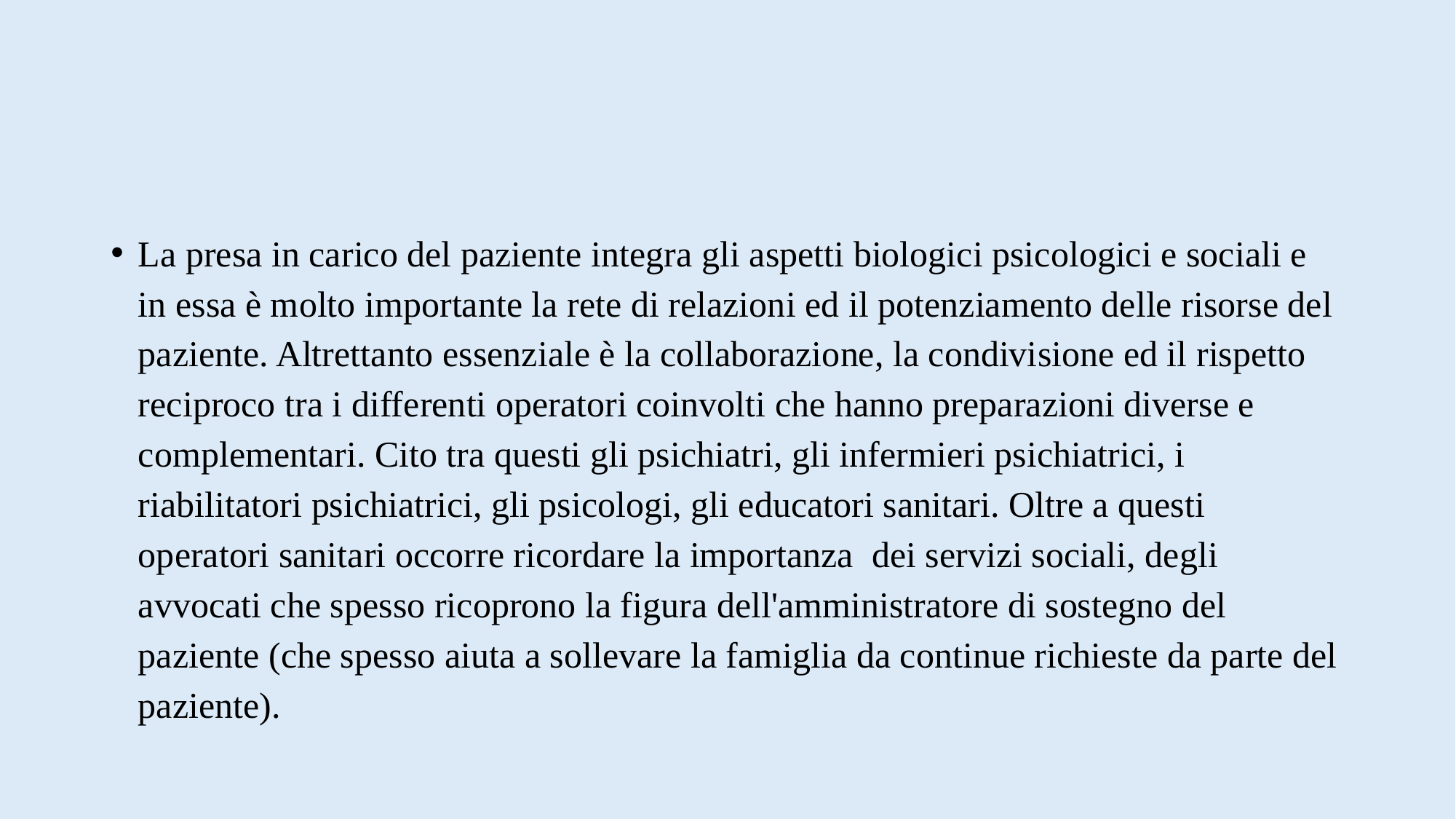

#
La presa in carico del paziente integra gli aspetti biologici psicologici e sociali e in essa è molto importante la rete di relazioni ed il potenziamento delle risorse del paziente. Altrettanto essenziale è la collaborazione, la condivisione ed il rispetto reciproco tra i differenti operatori coinvolti che hanno preparazioni diverse e complementari. Cito tra questi gli psichiatri, gli infermieri psichiatrici, i riabilitatori psichiatrici, gli psicologi, gli educatori sanitari. Oltre a questi operatori sanitari occorre ricordare la importanza  dei servizi sociali, degli avvocati che spesso ricoprono la figura dell'amministratore di sostegno del paziente (che spesso aiuta a sollevare la famiglia da continue richieste da parte del paziente).